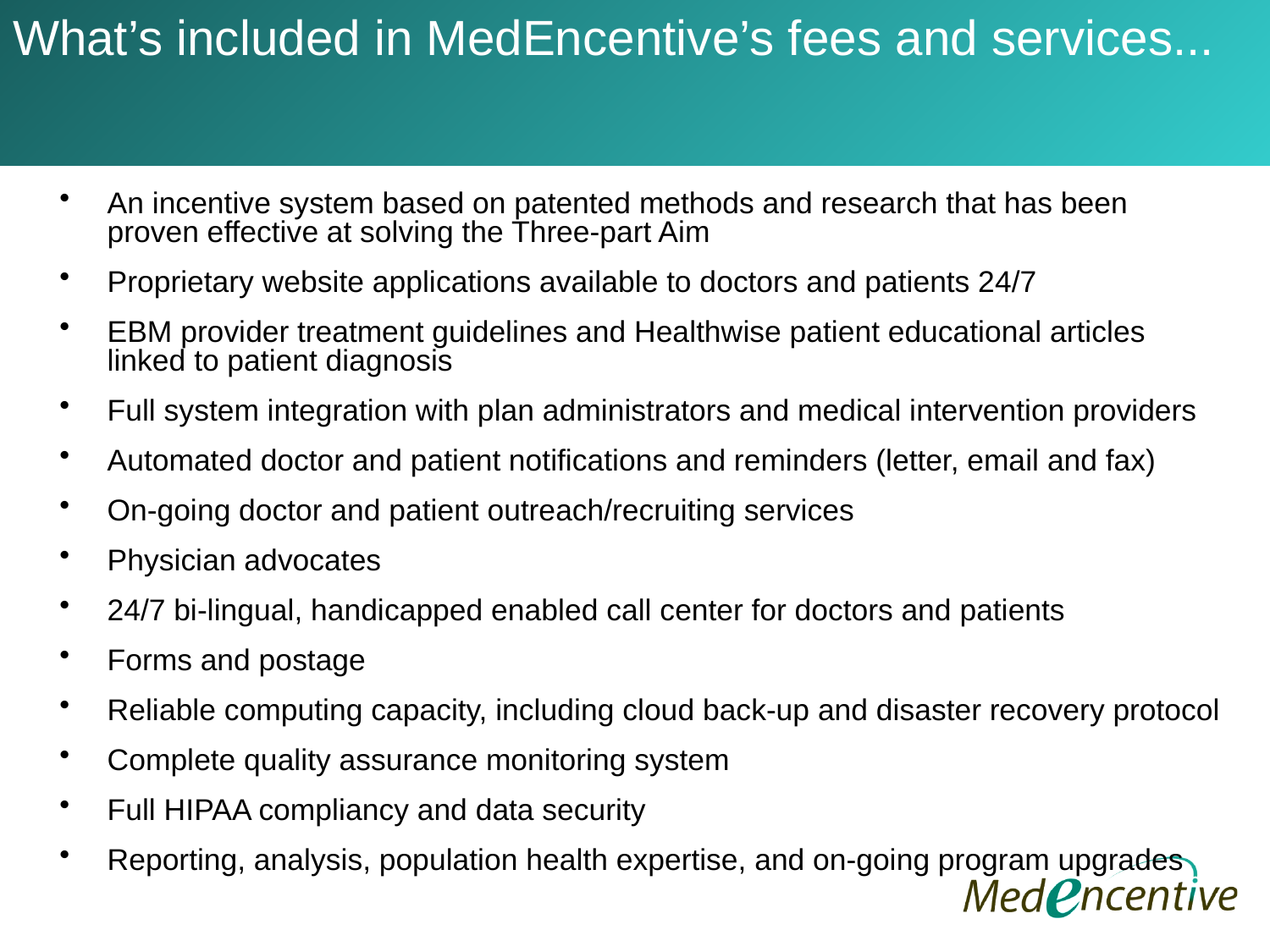

What’s included in MedEncentive’s fees and services...
An incentive system based on patented methods and research that has been proven effective at solving the Three-part Aim
Proprietary website applications available to doctors and patients 24/7
EBM provider treatment guidelines and Healthwise patient educational articles linked to patient diagnosis
Full system integration with plan administrators and medical intervention providers
Automated doctor and patient notifications and reminders (letter, email and fax)
On-going doctor and patient outreach/recruiting services
Physician advocates
24/7 bi-lingual, handicapped enabled call center for doctors and patients
Forms and postage
Reliable computing capacity, including cloud back-up and disaster recovery protocol
Complete quality assurance monitoring system
Full HIPAA compliancy and data security
Reporting, analysis, population health expertise, and on-going program upgrades